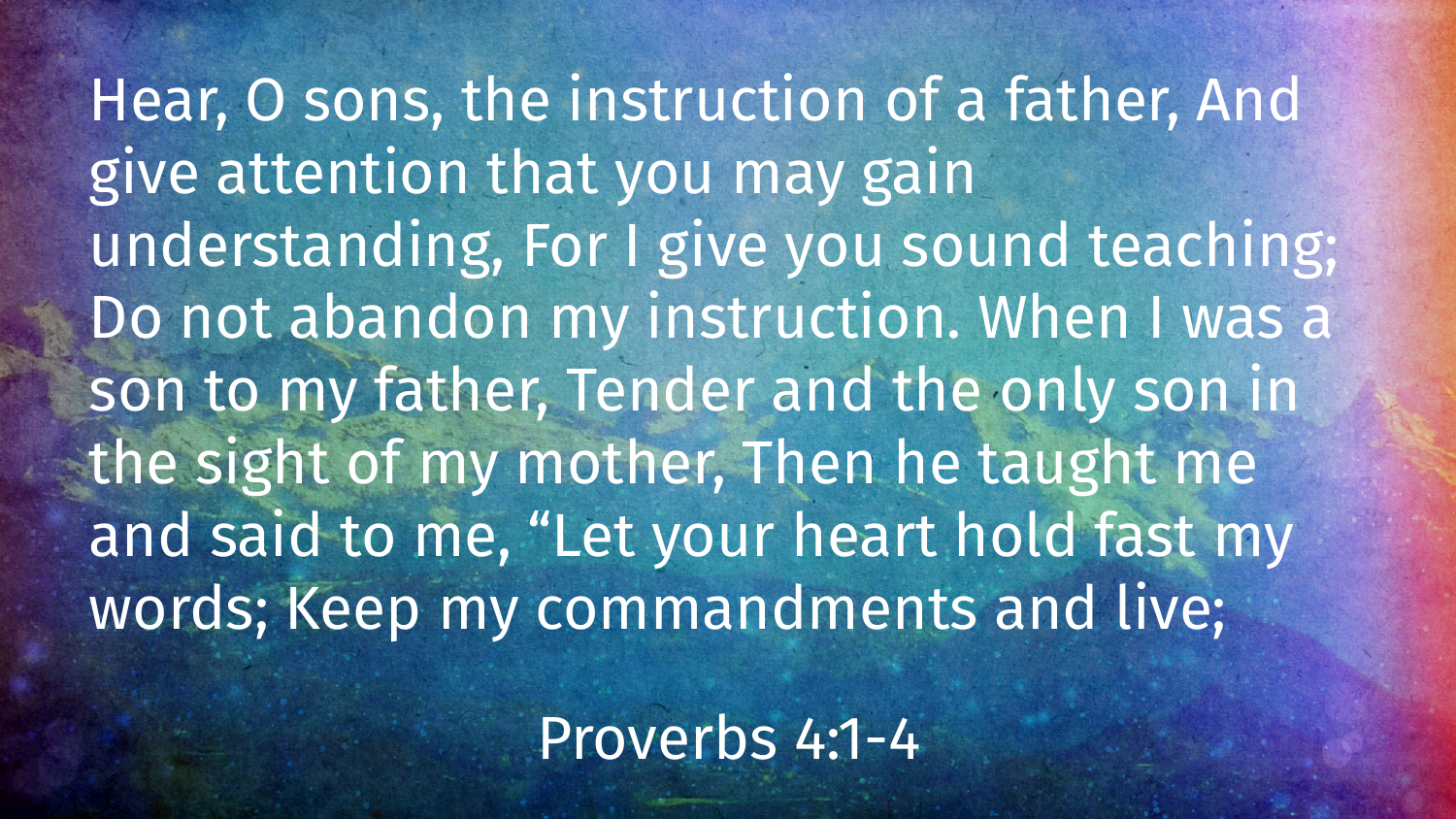

Hear, O sons, the instruction of a father, And give attention that you may gain understanding, For I give you sound teaching; Do not abandon my instruction. When I was a son to my father, Tender and the only son in the sight of my mother, Then he taught me and said to me, “Let your heart hold fast my words; Keep my commandments and live;
Proverbs 4:1-4